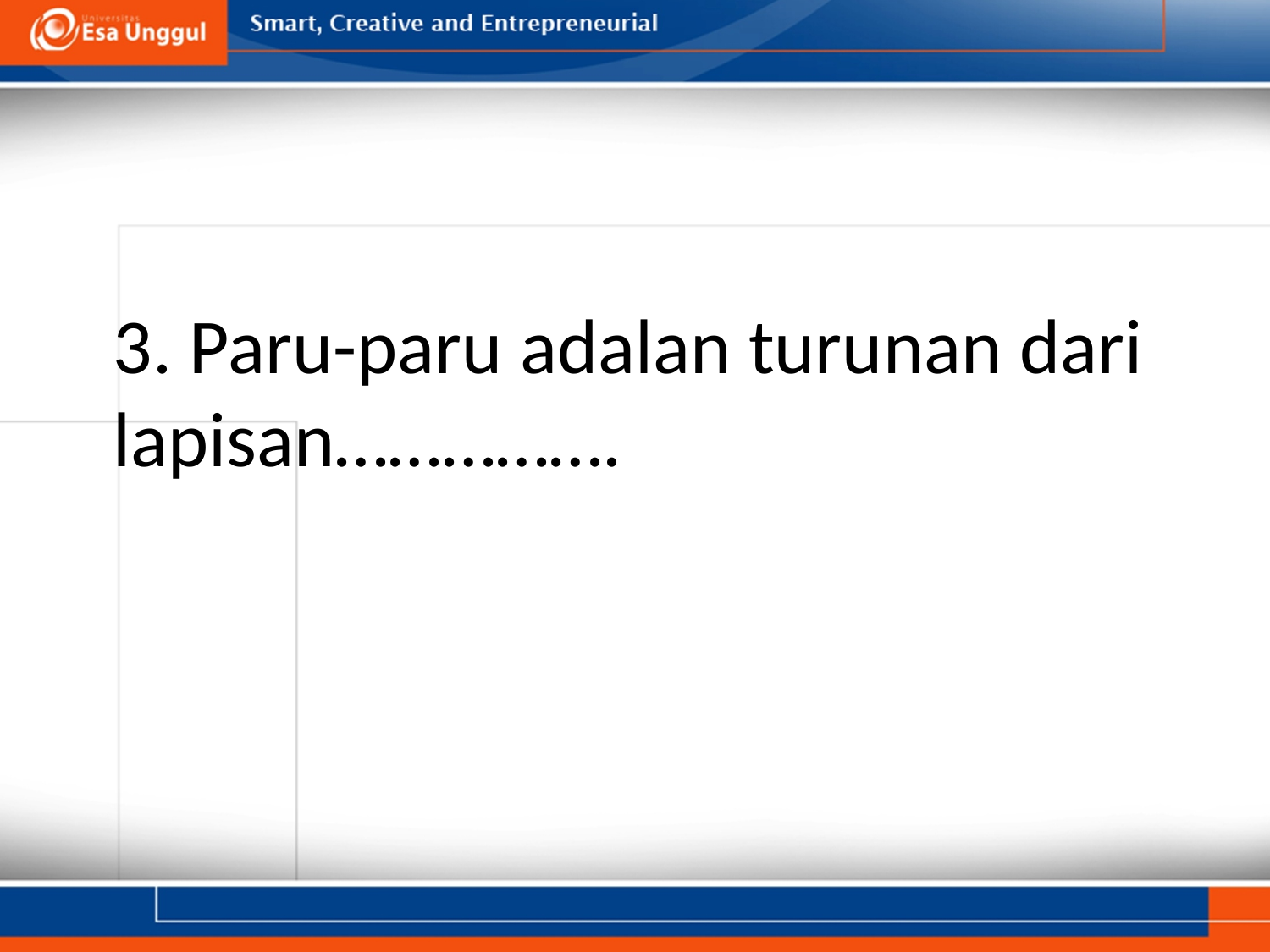

# 3. Paru-paru adalan turunan dari lapisan…………….